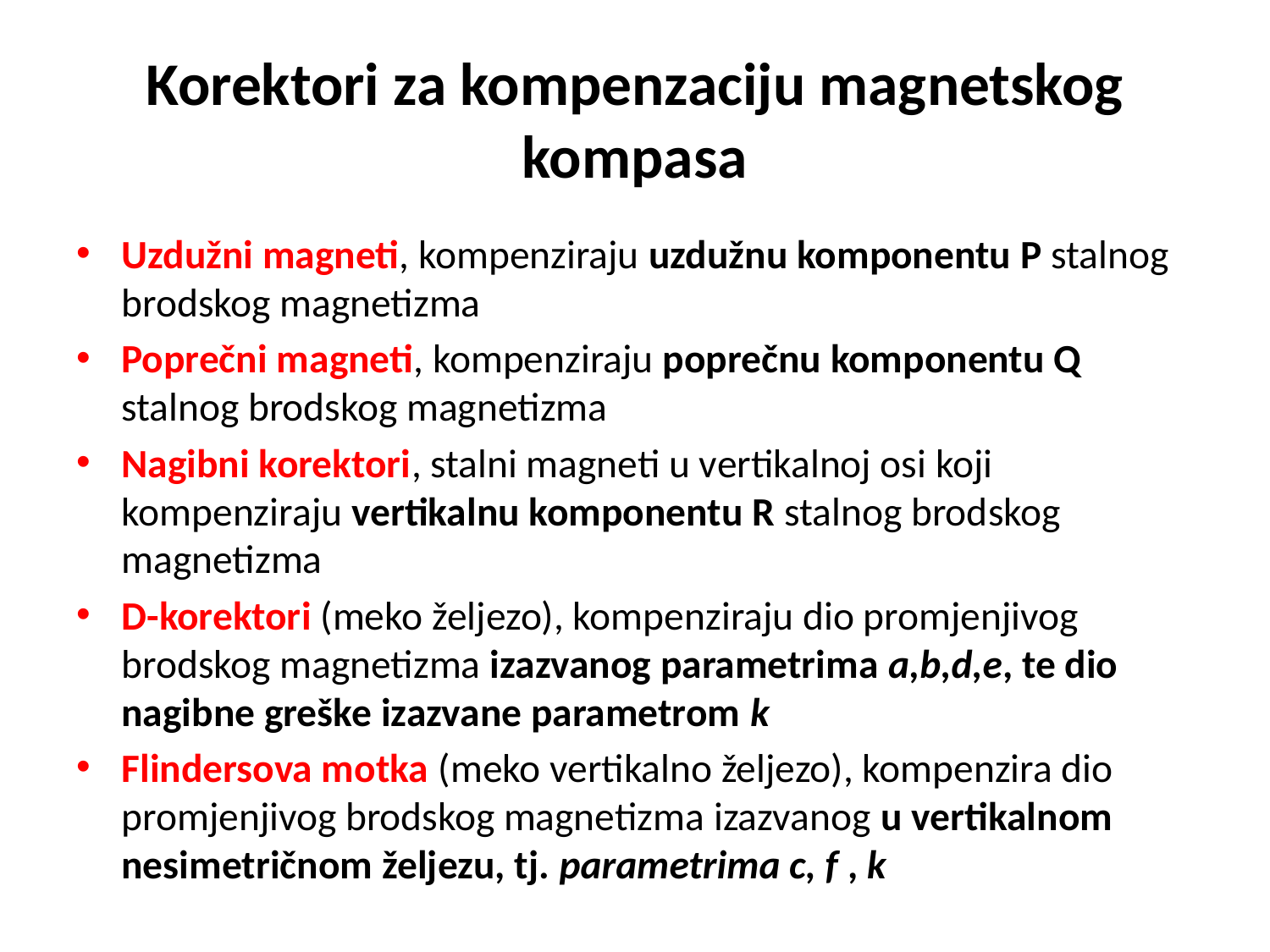

# Korektori za kompenzaciju magnetskog kompasa
Uzdužni magneti, kompenziraju uzdužnu komponentu P stalnog brodskog magnetizma
Poprečni magneti, kompenziraju poprečnu komponentu Q stalnog brodskog magnetizma
Nagibni korektori, stalni magneti u vertikalnoj osi koji kompenziraju vertikalnu komponentu R stalnog brodskog magnetizma
D-korektori (meko željezo), kompenziraju dio promjenjivog brodskog magnetizma izazvanog parametrima a,b,d,e, te dio nagibne greške izazvane parametrom k
Flindersova motka (meko vertikalno željezo), kompenzira dio promjenjivog brodskog magnetizma izazvanog u vertikalnom nesimetričnom željezu, tj. parametrima c, f , k